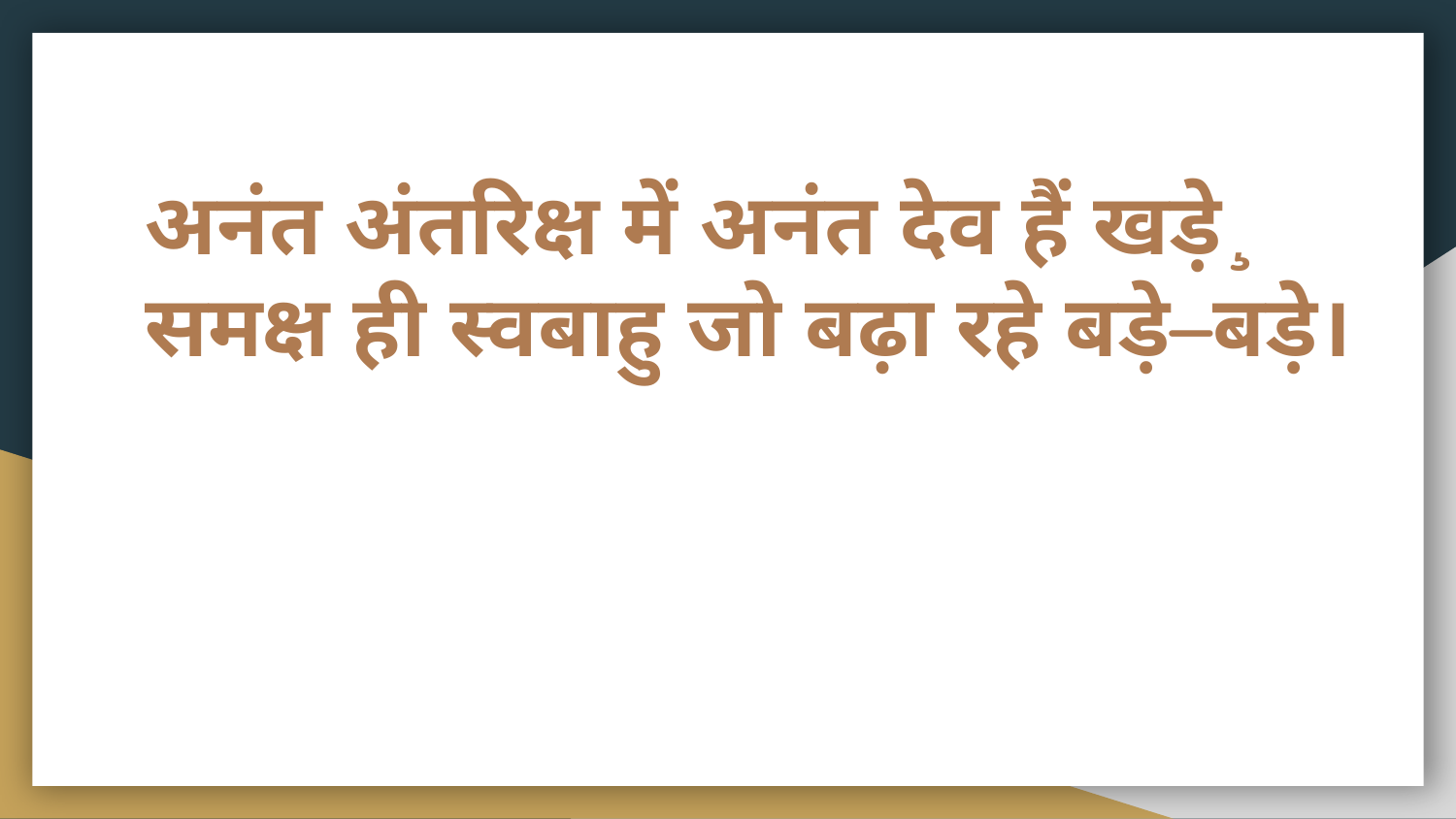

# अनंत अंतरिक्ष में अनंत देव हैं खड़े¸
समक्ष ही स्वबाहु जो बढ़ा रहे बड़े–बड़े।